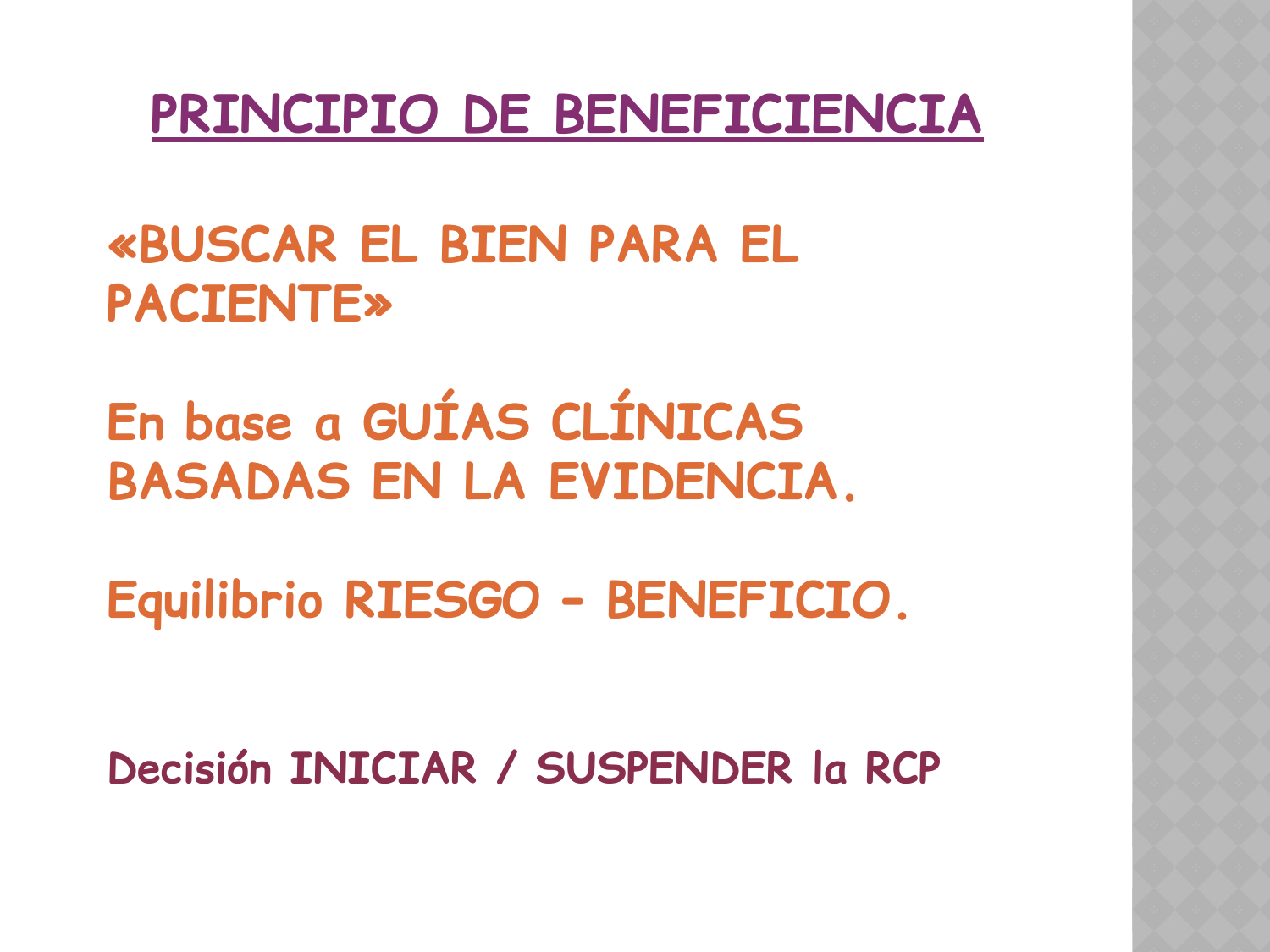

# PRINCIPIO DE BENEFICIENCIA
«BUSCAR EL BIEN PARA EL PACIENTE»

En base a GUÍAS CLÍNICAS BASADAS EN LA EVIDENCIA.

Equilibrio RIESGO – BENEFICIO.

Decisión INICIAR / SUSPENDER la RCP